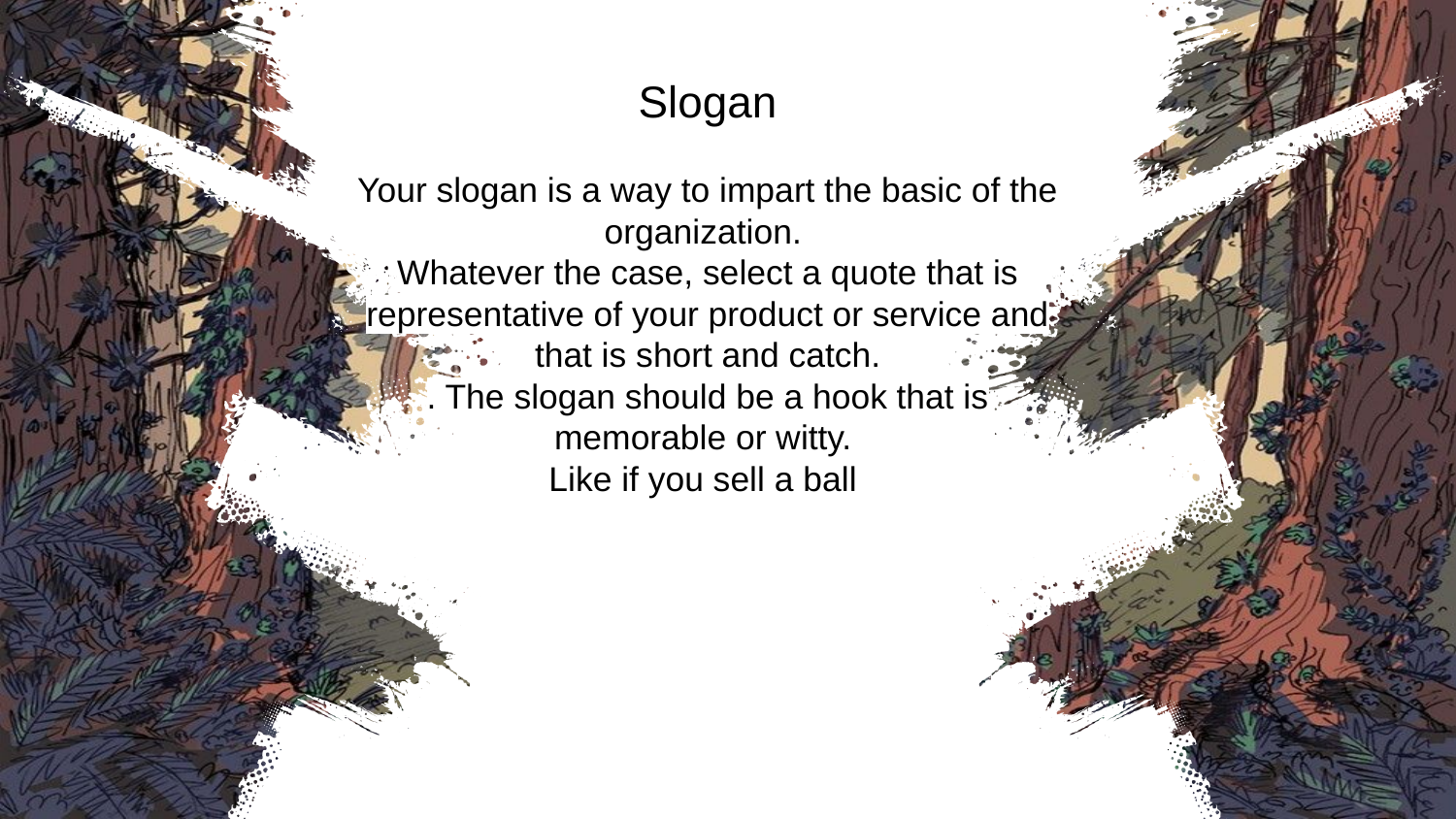

Slogan
Your slogan is a way to impart the basic of the organization.
Whatever the case, select a quote that is representative of your product or service and that is short and catch.
. The slogan should be a hook that is memorable or witty.
Like if you sell a ball